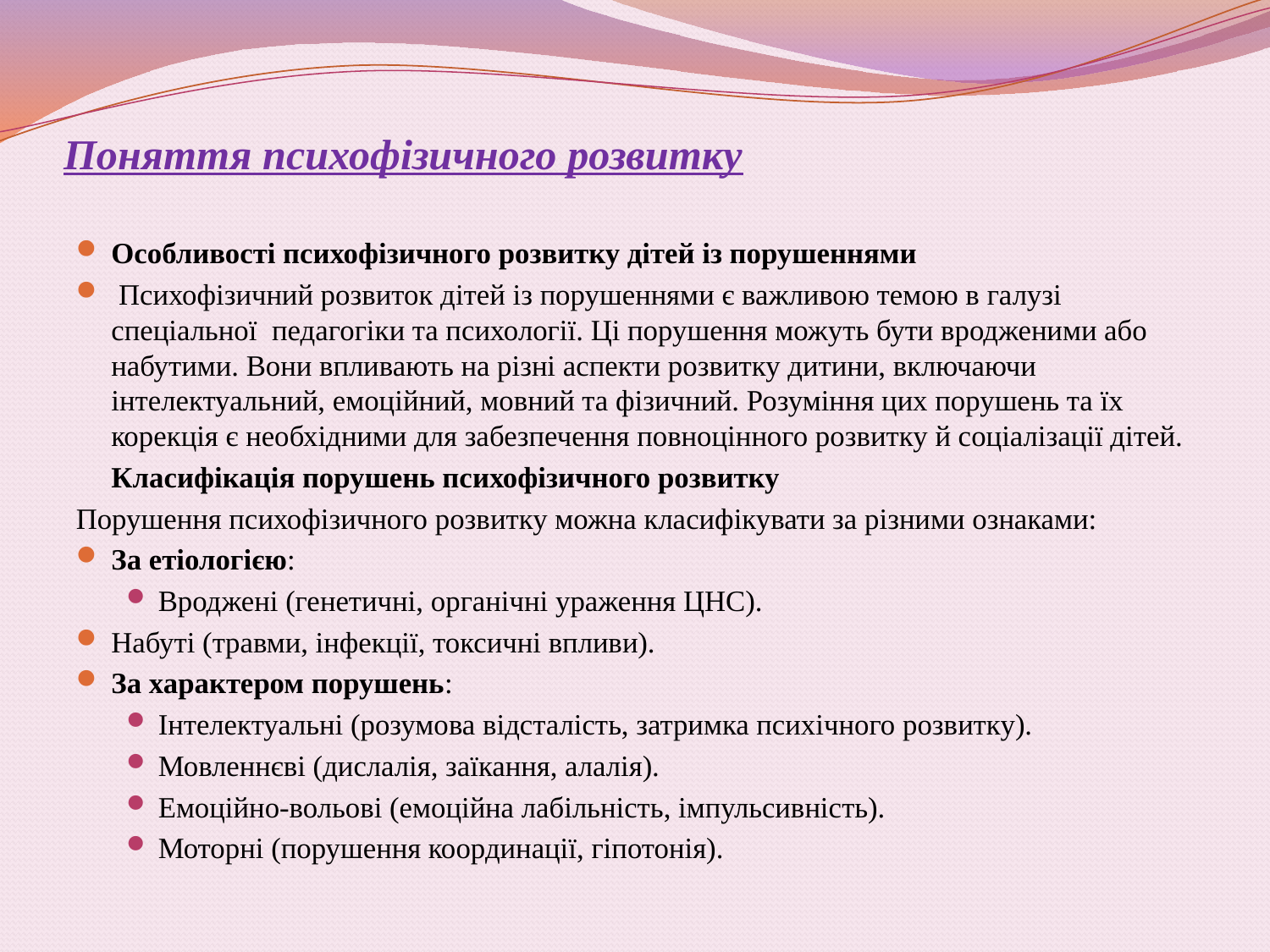

# Поняття психофізичного розвитку
Особливості психофізичного розвитку дітей із порушеннями
 Психофізичний розвиток дітей із порушеннями є важливою темою в галузі спеціальної  педагогіки та психології. Ці порушення можуть бути вродженими або набутими. Вони впливають на різні аспекти розвитку дитини, включаючи інтелектуальний, емоційний, мовний та фізичний. Розуміння цих порушень та їх корекція є необхідними для забезпечення повноцінного розвитку й соціалізації дітей.
	Класифікація порушень психофізичного розвитку
Порушення психофізичного розвитку можна класифікувати за різними ознаками:
За етіологією:
Вроджені (генетичні, органічні ураження ЦНС).
Набуті (травми, інфекції, токсичні впливи).
За характером порушень:
Інтелектуальні (розумова відсталість, затримка психічного розвитку).
Мовленнєві (дислалія, заїкання, алалія).
Емоційно-вольові (емоційна лабільність, імпульсивність).
Моторні (порушення координації, гіпотонія).